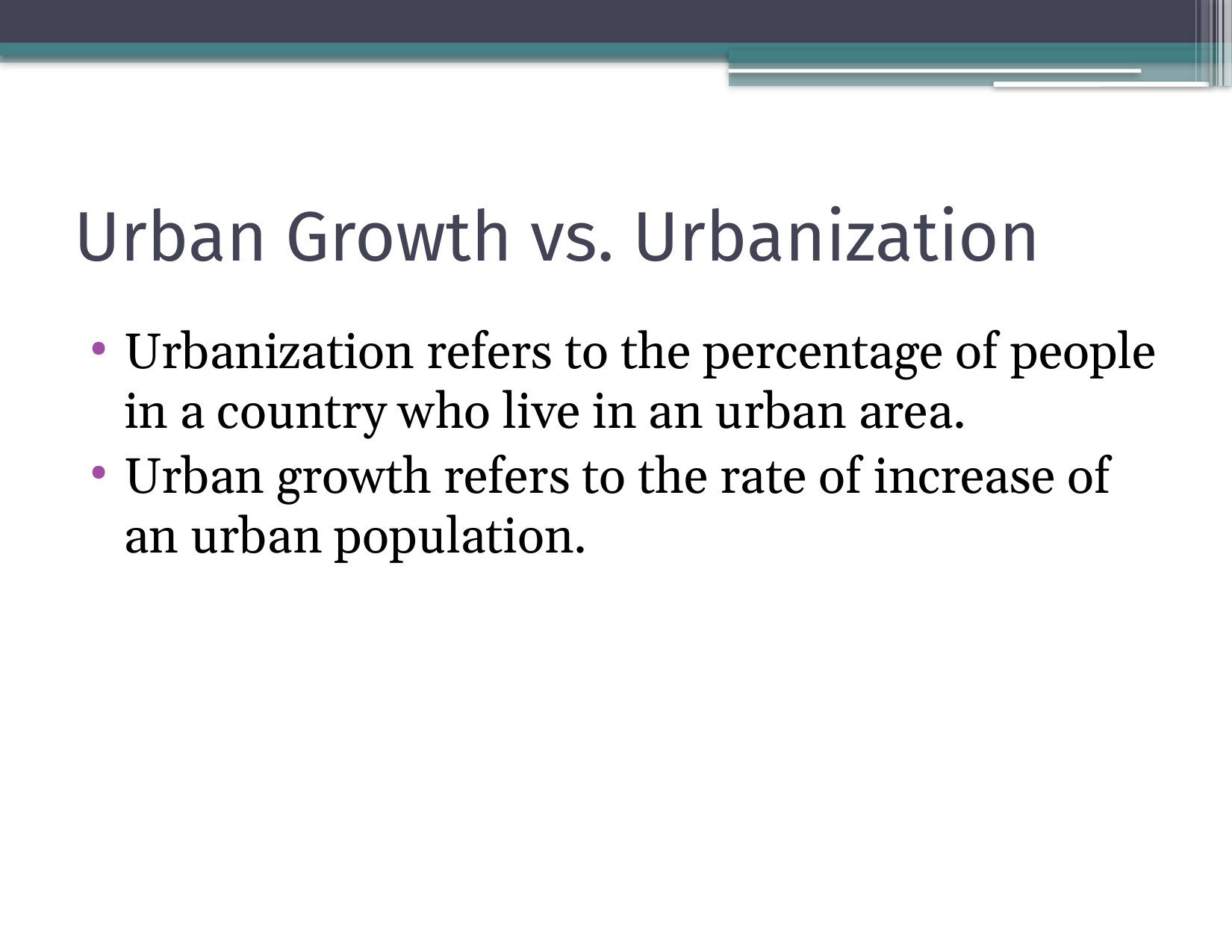

# Urban Growth vs. Urbanization
Urbanization refers to the percentage of people in a country who live in an urban area.
Urban growth refers to the rate of increase of an urban population.